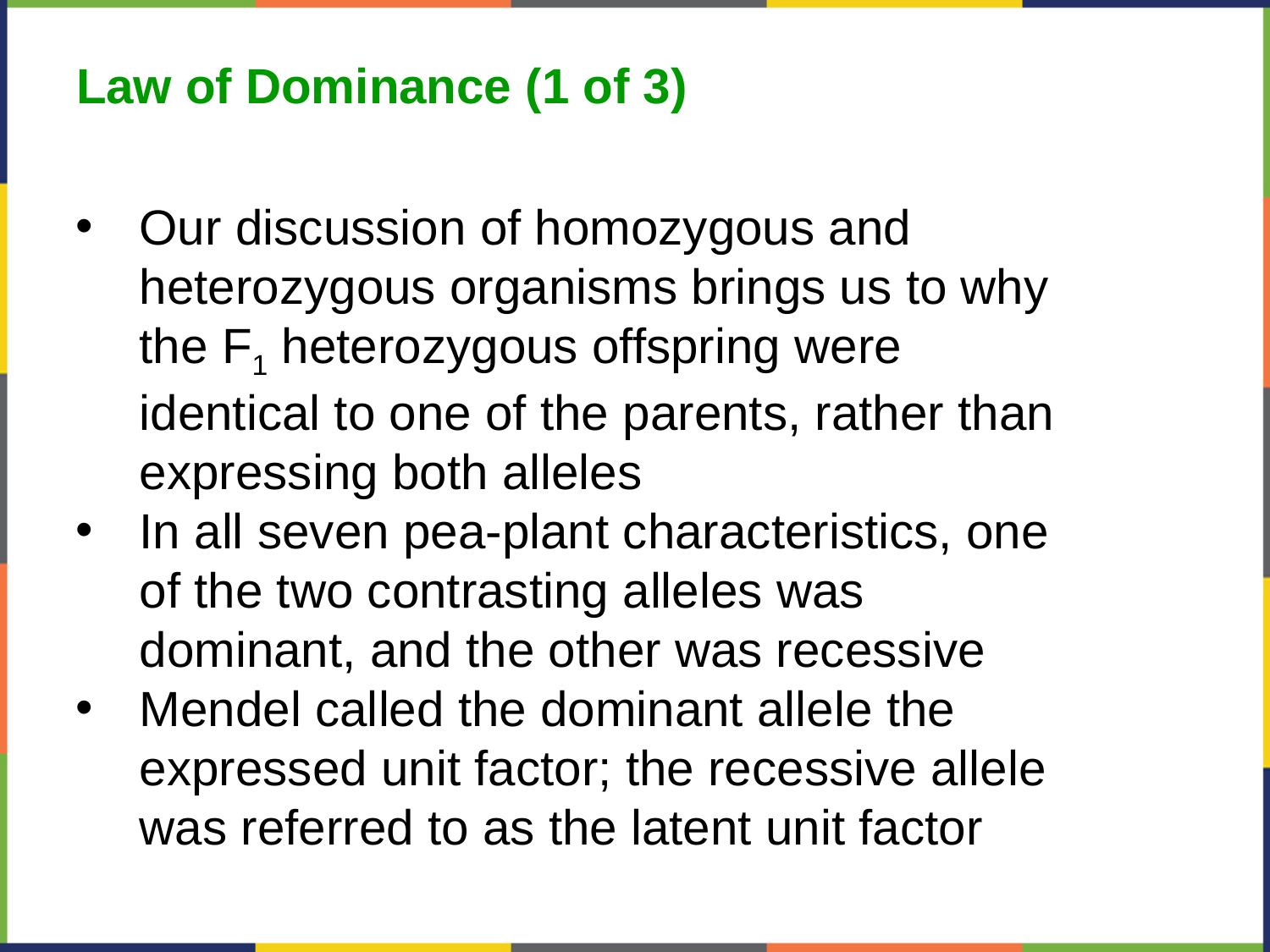

Law of Dominance (1 of 3)
Our discussion of homozygous and heterozygous organisms brings us to why the F1 heterozygous offspring were identical to one of the parents, rather than expressing both alleles
In all seven pea-plant characteristics, one of the two contrasting alleles was dominant, and the other was recessive
Mendel called the dominant allele the expressed unit factor; the recessive allele was referred to as the latent unit factor